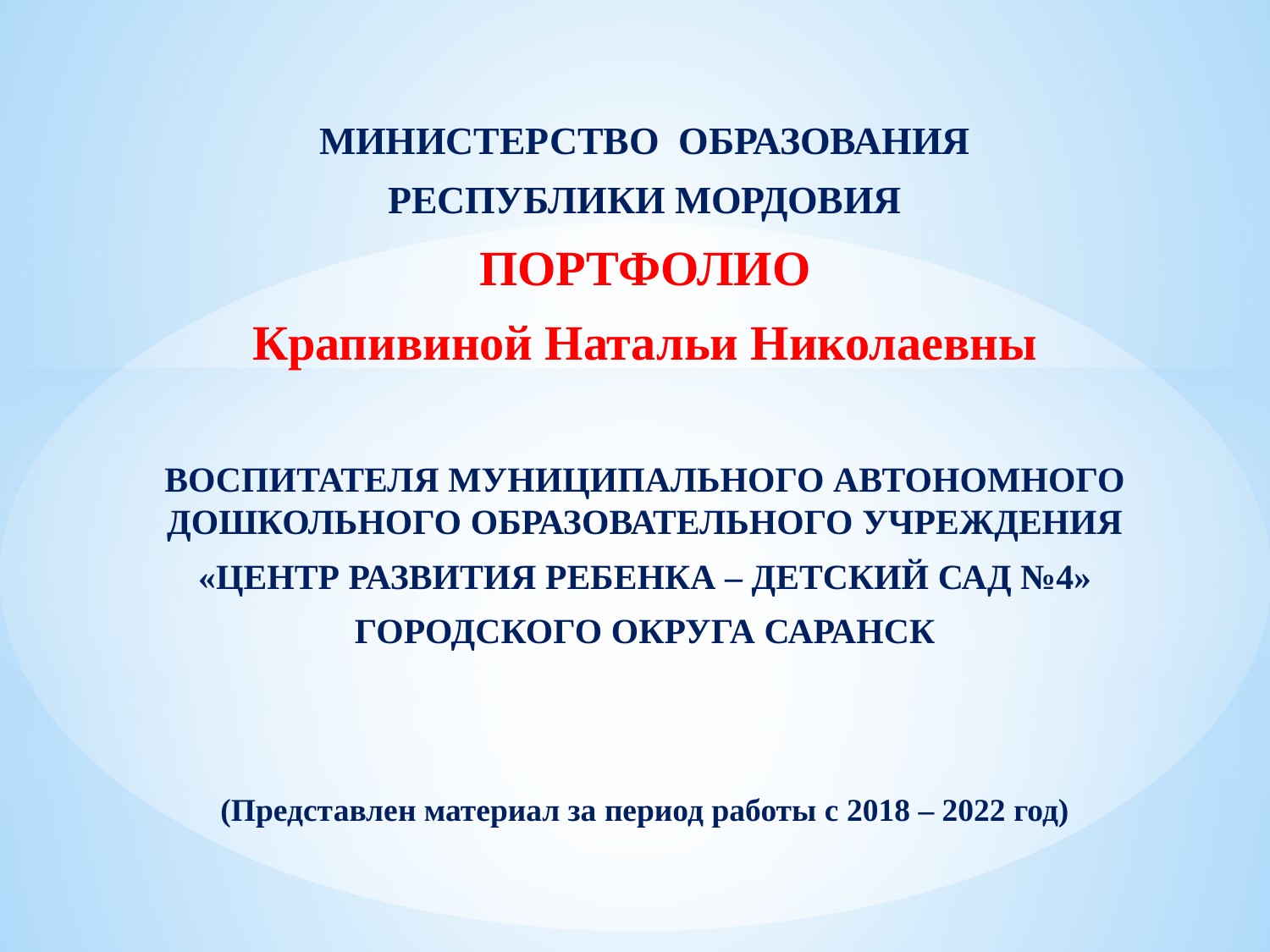

МИНИСТЕРСТВО  ОБРАЗОВАНИЯ
РЕСПУБЛИКИ МОРДОВИЯ
ПОРТФОЛИО
Крапивиной Натальи Николаевны

ВОСПИТАТЕЛЯ МУНИЦИПАЛЬНОГО АВТОНОМНОГО ДОШКОЛЬНОГО ОБРАЗОВАТЕЛЬНОГО УЧРЕЖДЕНИЯ
«ЦЕНТР РАЗВИТИЯ РЕБЕНКА – ДЕТСКИЙ САД №4»
ГОРОДСКОГО ОКРУГА САРАНСК

(Представлен материал за период работы с 2018 – 2022 год)